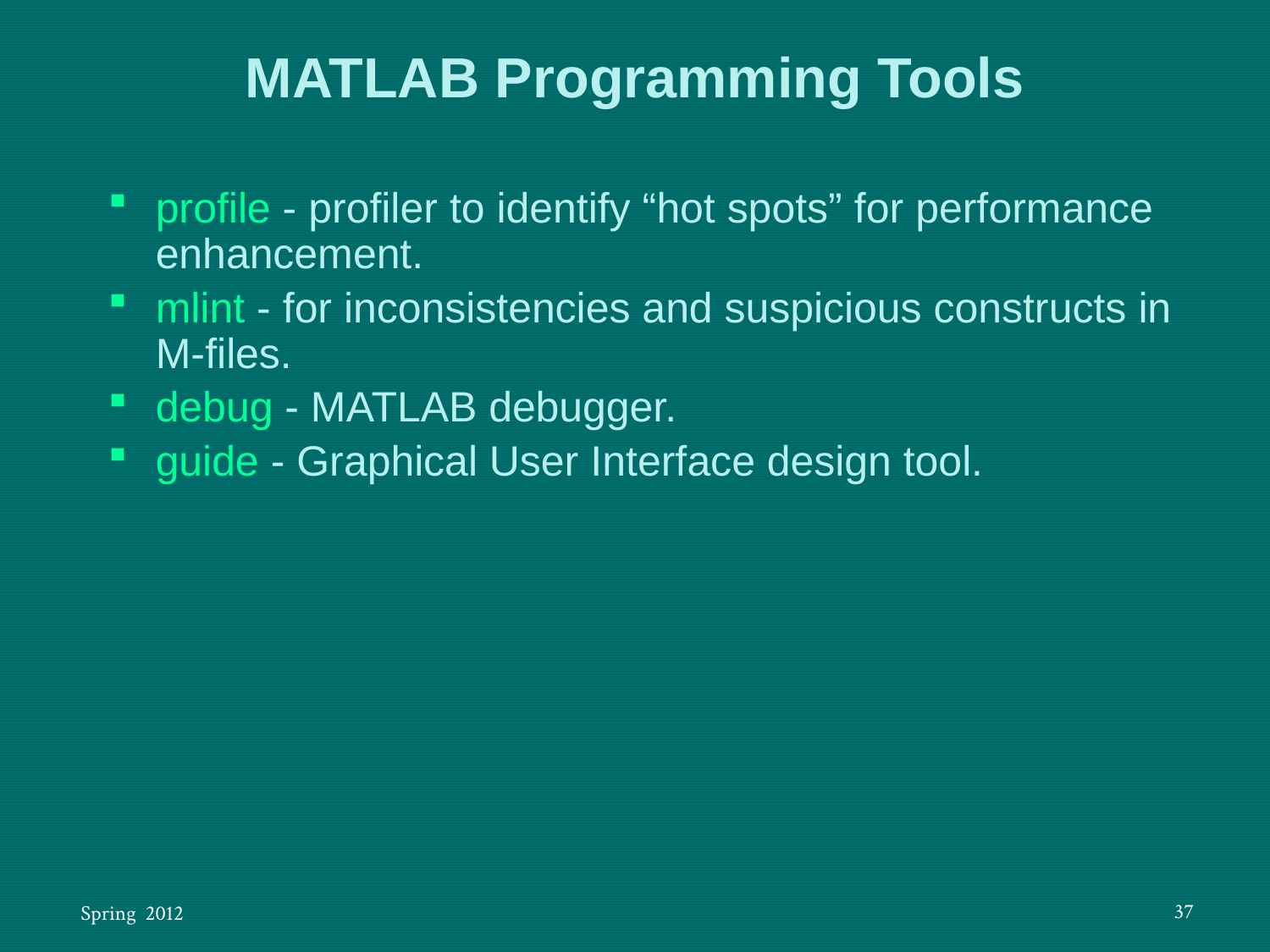

MATLAB Programming Tools
profile - profiler to identify “hot spots” for performance enhancement.
mlint - for inconsistencies and suspicious constructs in M-files.
debug - MATLAB debugger.
guide - Graphical User Interface design tool.
 Spring  2012
37